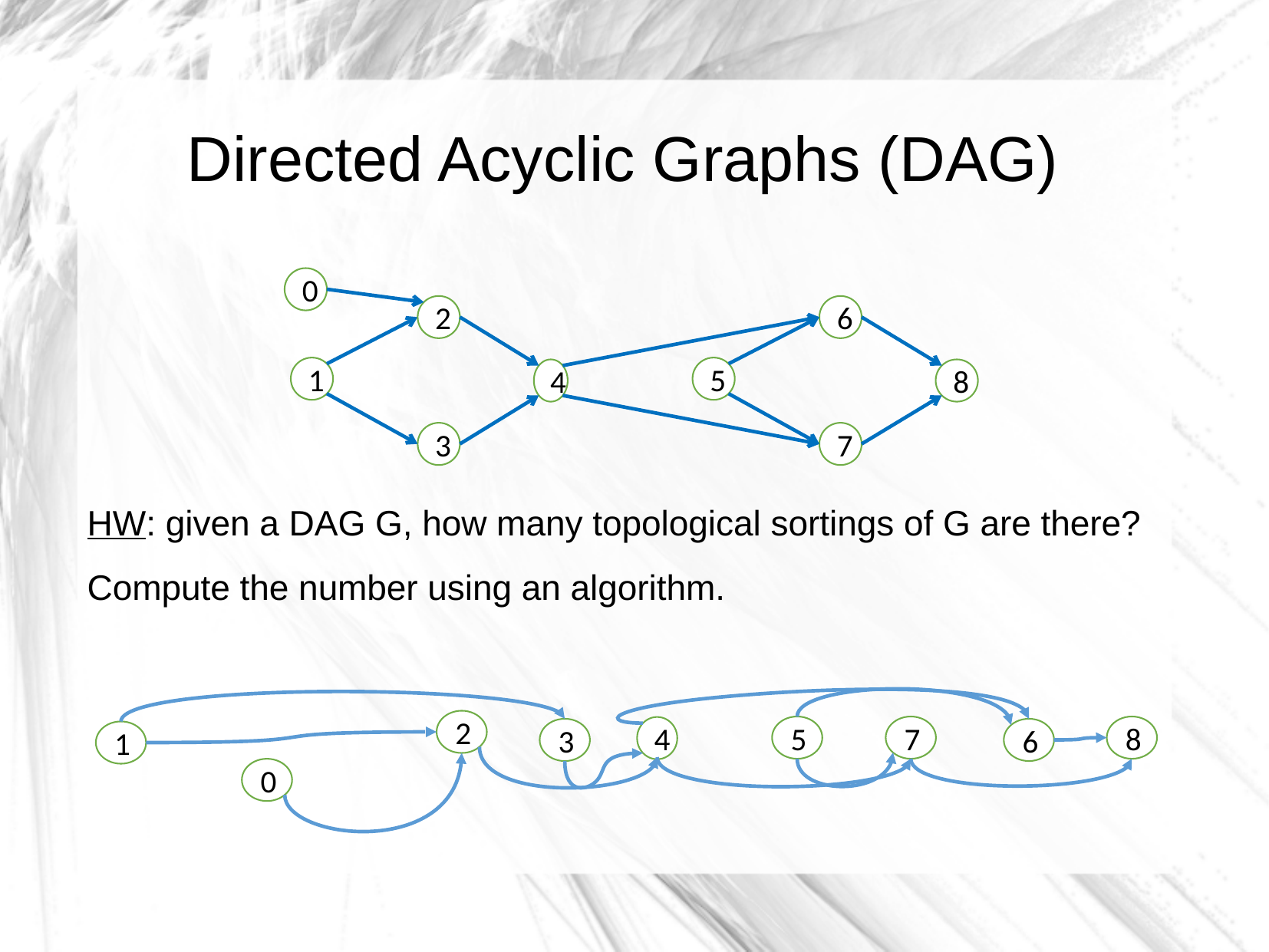

# Directed Acyclic Graphs (DAG)

HW: given a DAG G, how many topological sortings of G are there?
Compute the number using an algorithm.
0
2
6
1
5
4
8
3
7
2
7
8
5
4
6
3
1
0